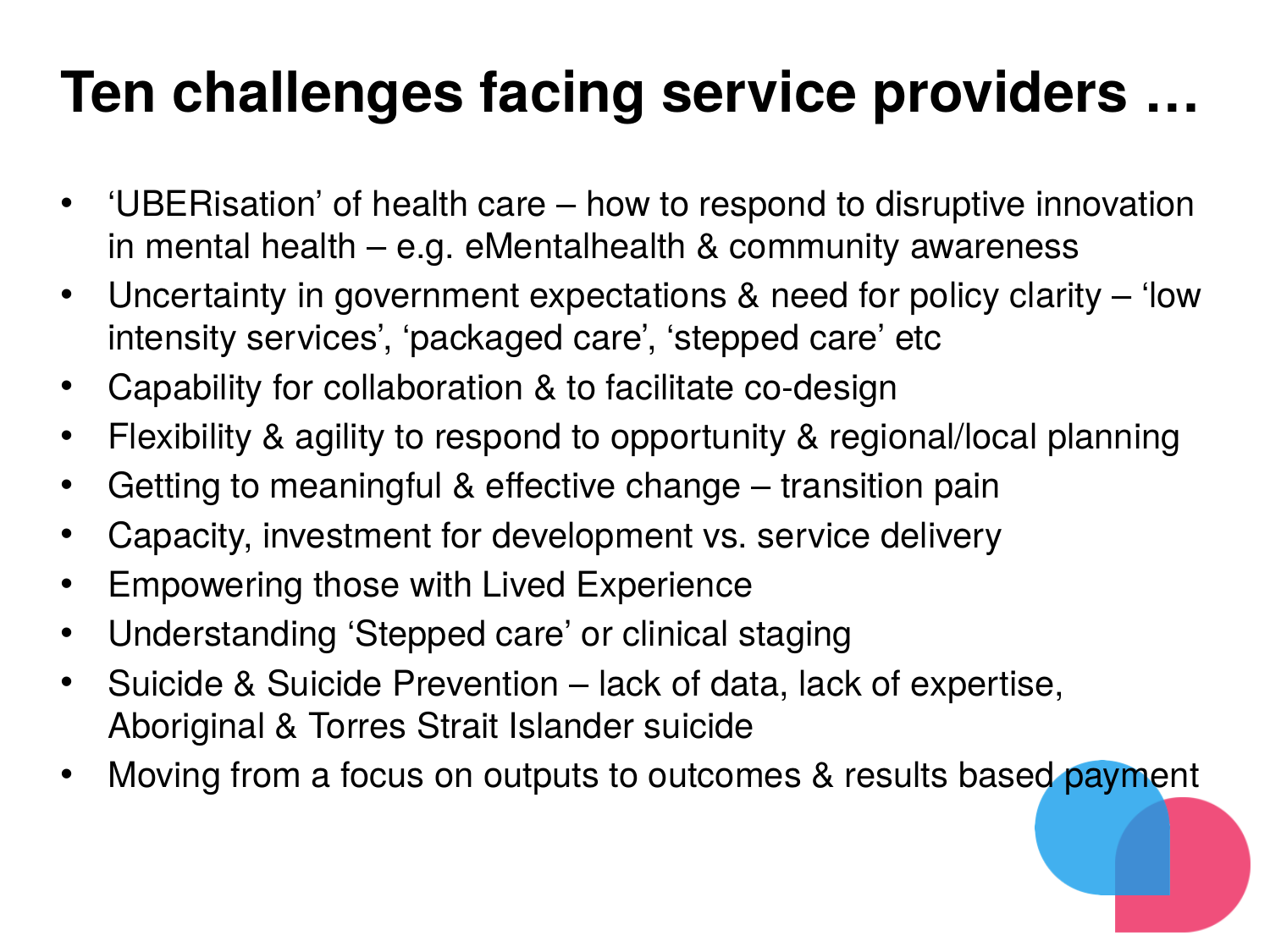

# Ten challenges facing service providers …
‘UBERisation’ of health care – how to respond to disruptive innovation in mental health – e.g. eMentalhealth & community awareness
Uncertainty in government expectations & need for policy clarity – ‘low intensity services’, ‘packaged care’, ‘stepped care’ etc
Capability for collaboration & to facilitate co-design
Flexibility & agility to respond to opportunity & regional/local planning
Getting to meaningful & effective change – transition pain
Capacity, investment for development vs. service delivery
Empowering those with Lived Experience
Understanding ‘Stepped care’ or clinical staging
Suicide & Suicide Prevention – lack of data, lack of expertise, Aboriginal & Torres Strait Islander suicide
Moving from a focus on outputs to outcomes & results based payment